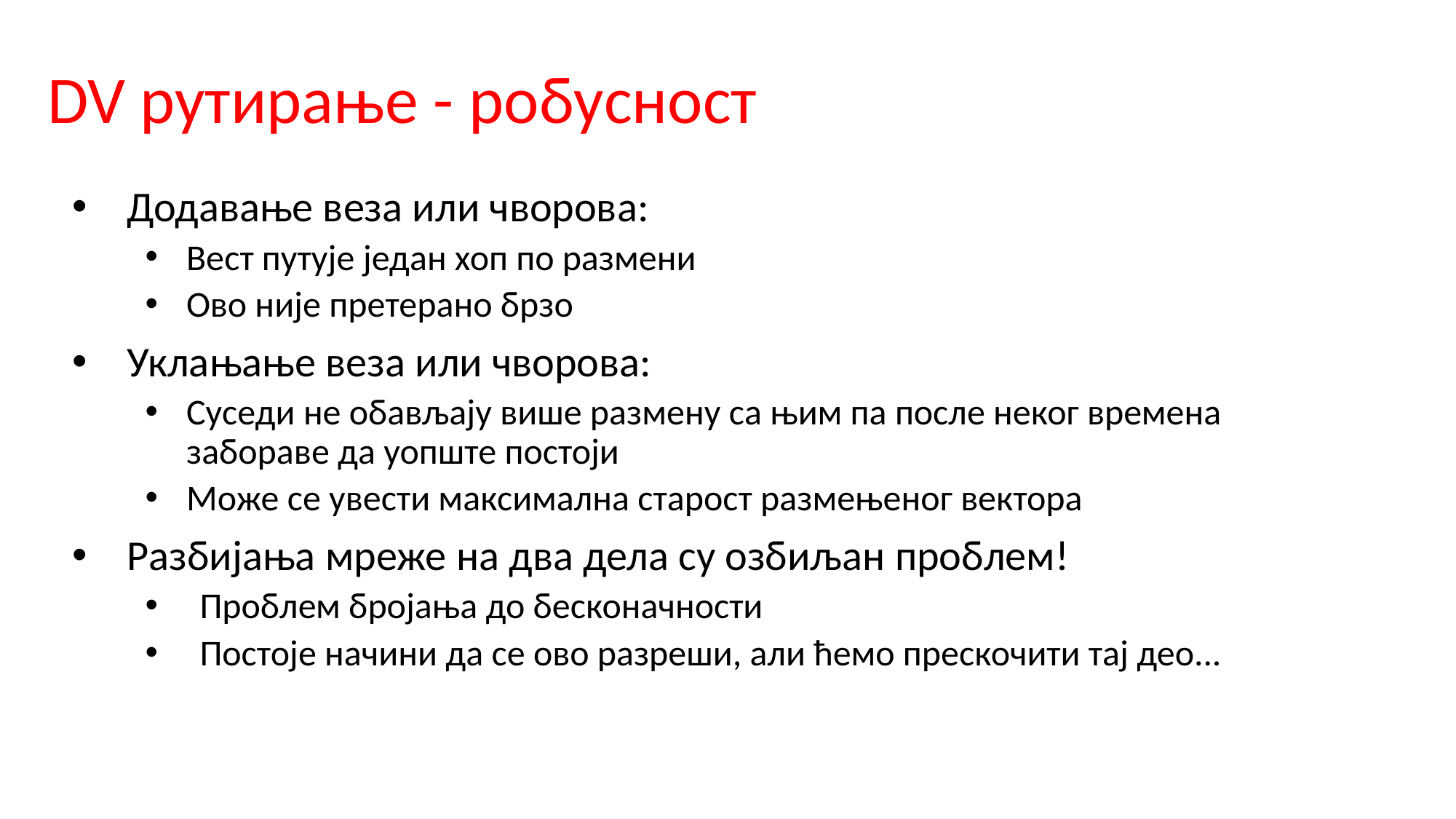

# DV рутирање - робусност
Додавање веза или чворова:
Вест путује један хоп по размени
Ово није претерано брзо
Уклањање веза или чворова:
Суседи не обављају више размену са њим па после неког времена забораве да уопште постоји
Може се увести максимална старост размењеног вектора
Разбијања мреже на два дела су озбиљан проблем!
Проблем бројања до бесконачности
Постоје начини да се ово разреши, али ћемо прескочити тај део...